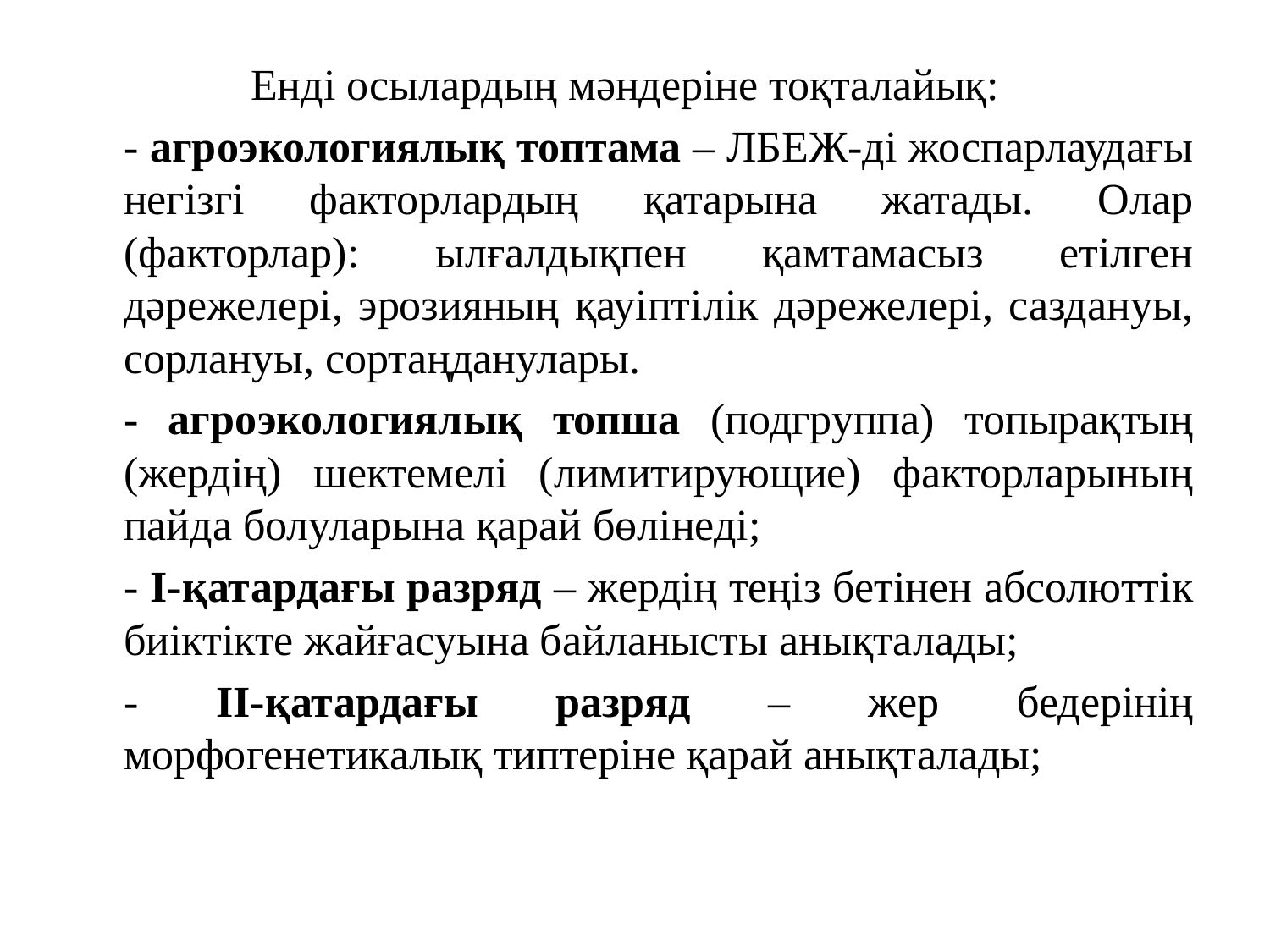

Енді осылардың мәндеріне тоқталайық:
	- агроэкологиялық топтама – ЛБЕЖ-ді жоспарлаудағы негізгі факторлардың қатарына жатады. Олар (факторлар): ылғалдықпен қамтамасыз етілген дәрежелері, эрозияның қауіптілік дәрежелері, саздануы, сорлануы, сортаңданулары.
	- агроэкологиялық топша (подгруппа) топырақтың (жердің) шектемелі (лимитирующие) факторларының пайда болуларына қарай бөлінеді;
	- І-қатардағы разряд – жердің теңіз бетінен абсолюттік биіктікте жайғасуына байланысты анықталады;
	- ІІ-қатардағы разряд – жер бедерінің морфогенетикалық типтеріне қарай анықталады;